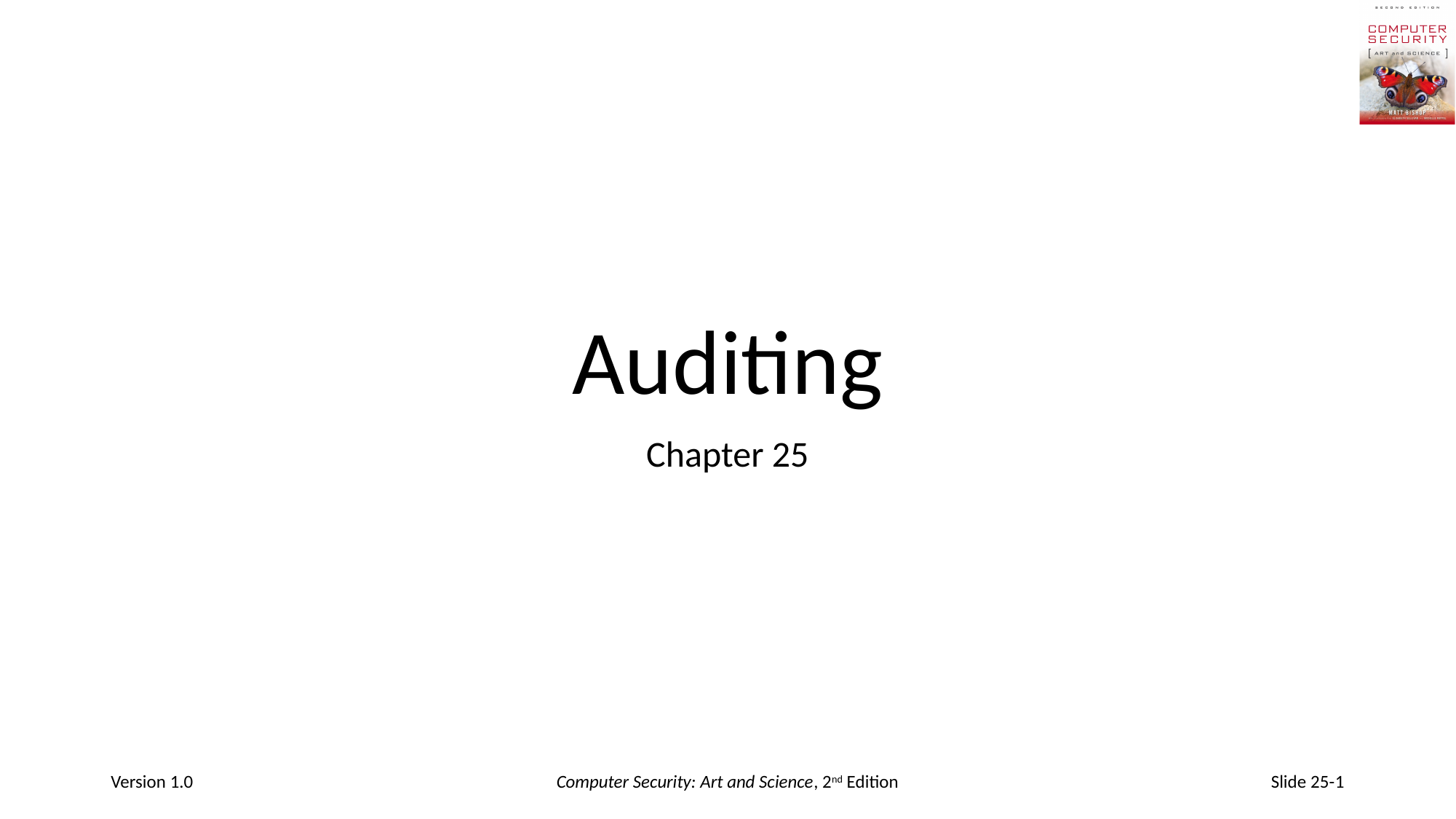

# Auditing
Chapter 25
Version 1.0
Computer Security: Art and Science, 2nd Edition
Slide 25-1